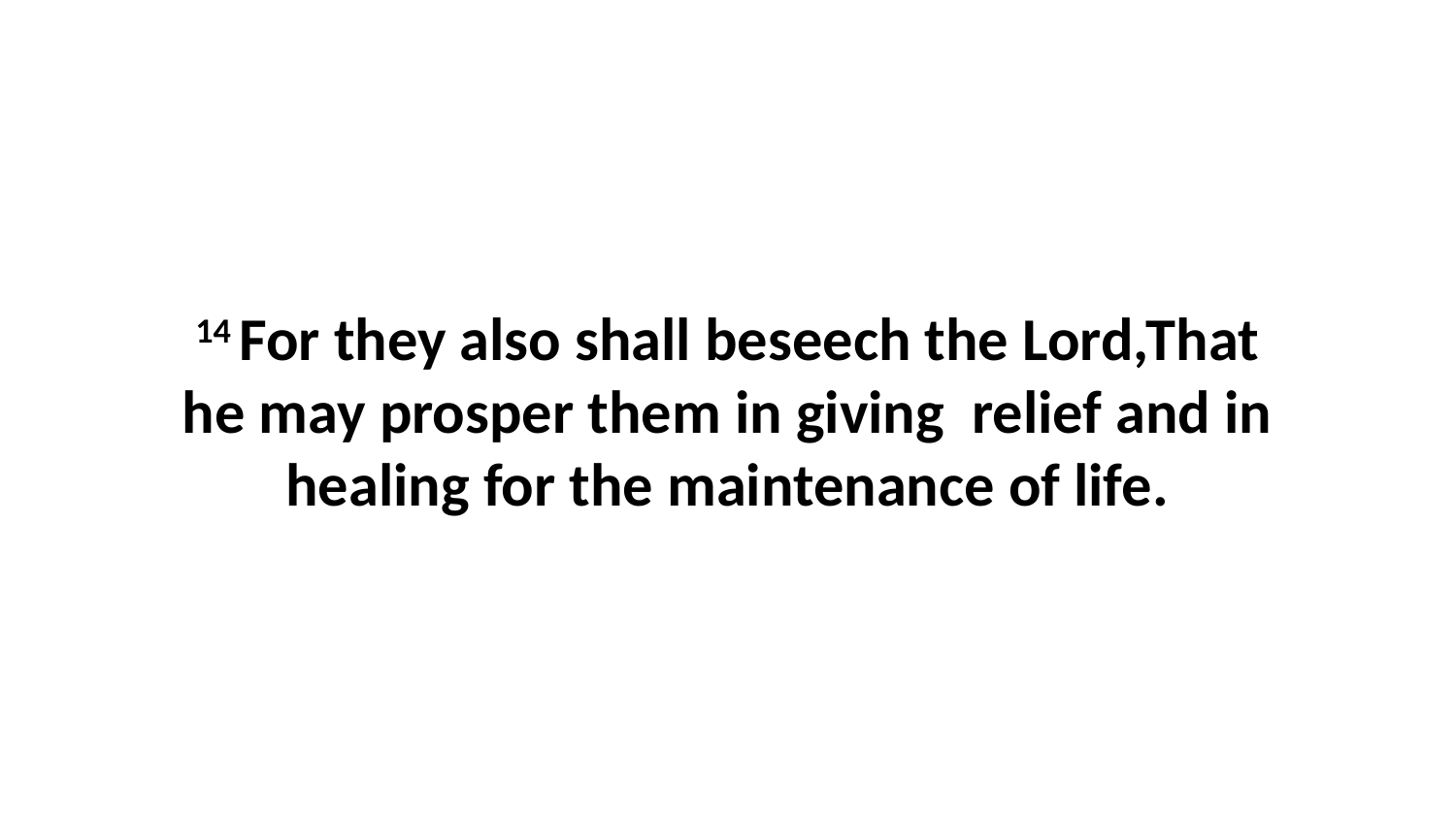

14 For they also shall beseech the Lord,That he may prosper them in giving  relief and in healing for the maintenance of life.